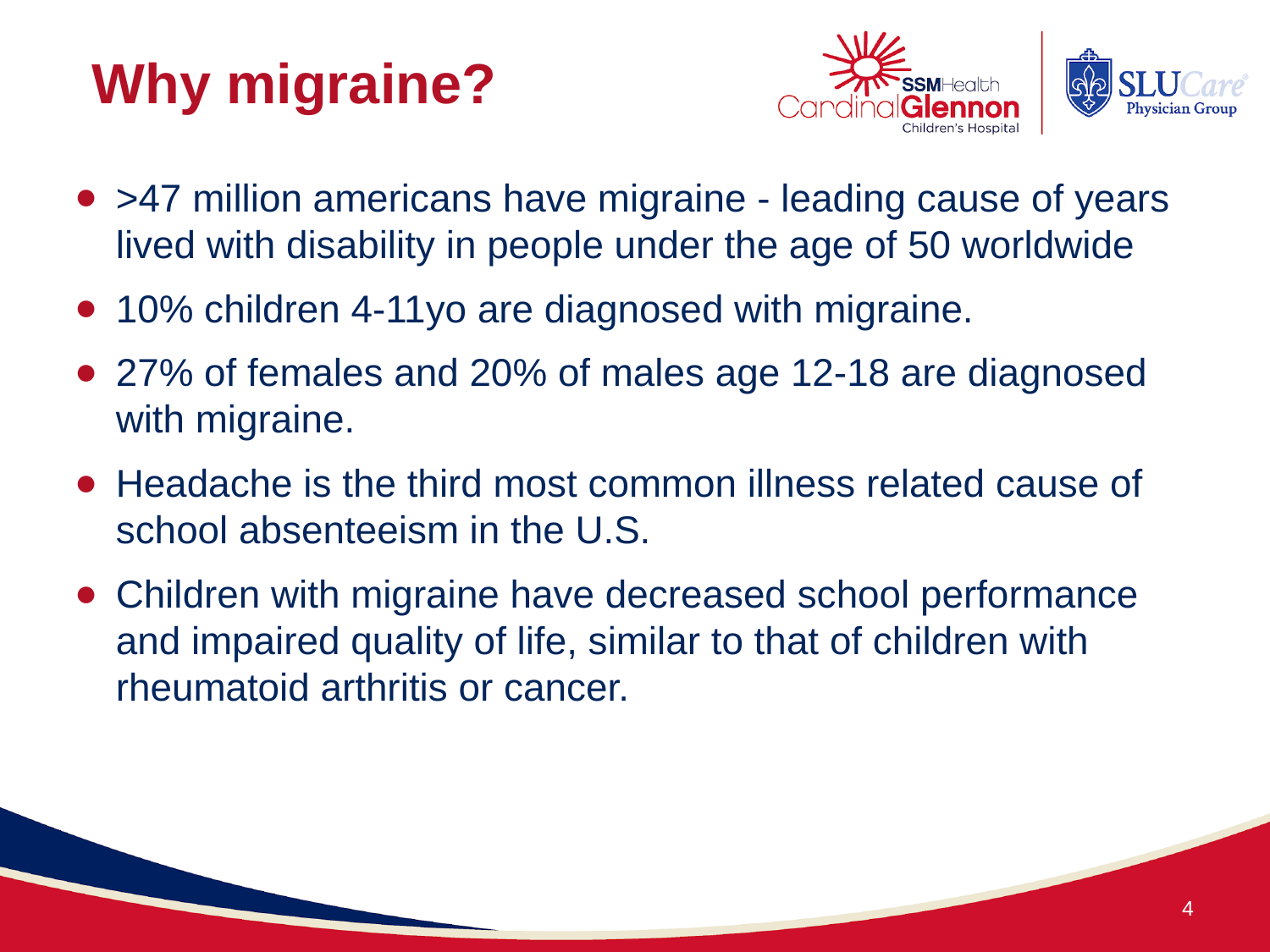

# Why migraine?
>47 million americans have migraine - leading cause of years lived with disability in people under the age of 50 worldwide
10% children 4-11yo are diagnosed with migraine.
27% of females and 20% of males age 12-18 are diagnosed with migraine.
Headache is the third most common illness related cause of school absenteeism in the U.S.
Children with migraine have decreased school performance and impaired quality of life, similar to that of children with rheumatoid arthritis or cancer.
4